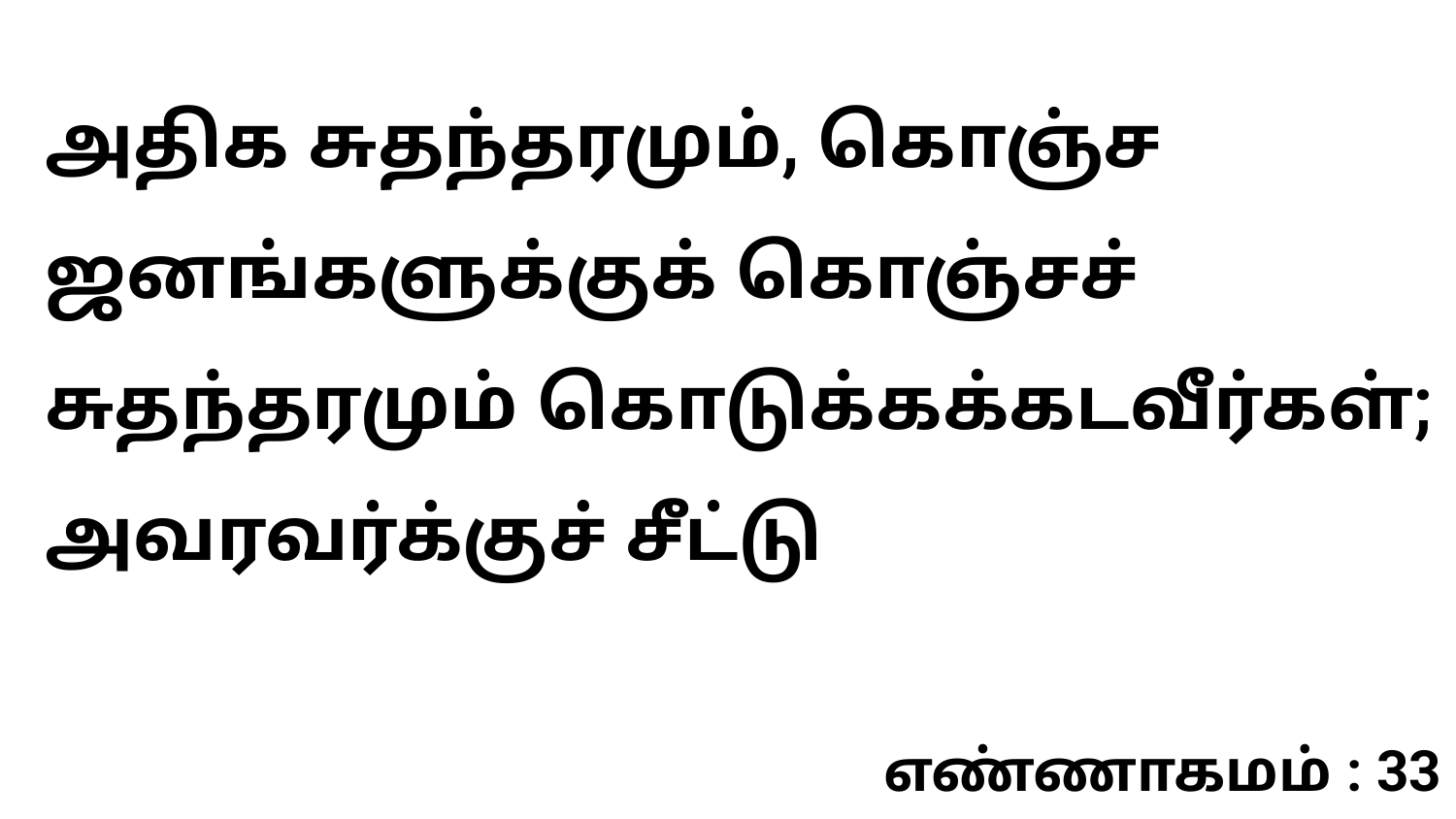

அதிக சுதந்தரமும், கொஞ்ச ஜனங்களுக்குக் கொஞ்சச் சுதந்தரமும் கொடுக்கக்கடவீர்கள்; அவரவர்க்குச் சீட்டு
எண்ணாகமம் : 33